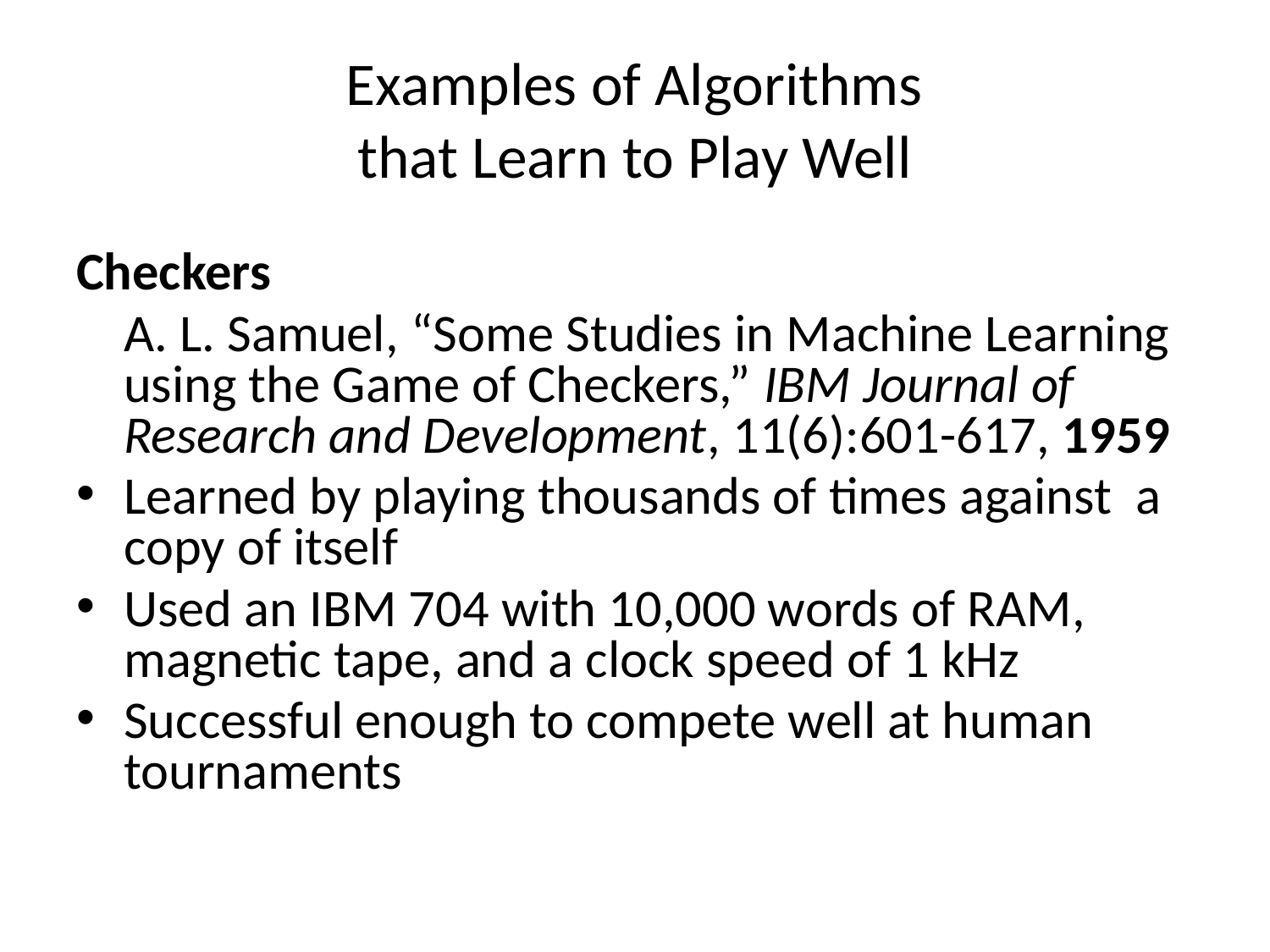

# Examples of Algorithms that Learn to Play Well
Checkers
	A. L. Samuel, “Some Studies in Machine Learning using the Game of Checkers,” IBM Journal of Research and Development, 11(6):601-617, 1959
Learned by playing thousands of times against  a copy of itself
Used an IBM 704 with 10,000 words of RAM, magnetic tape, and a clock speed of 1 kHz
Successful enough to compete well at human tournaments